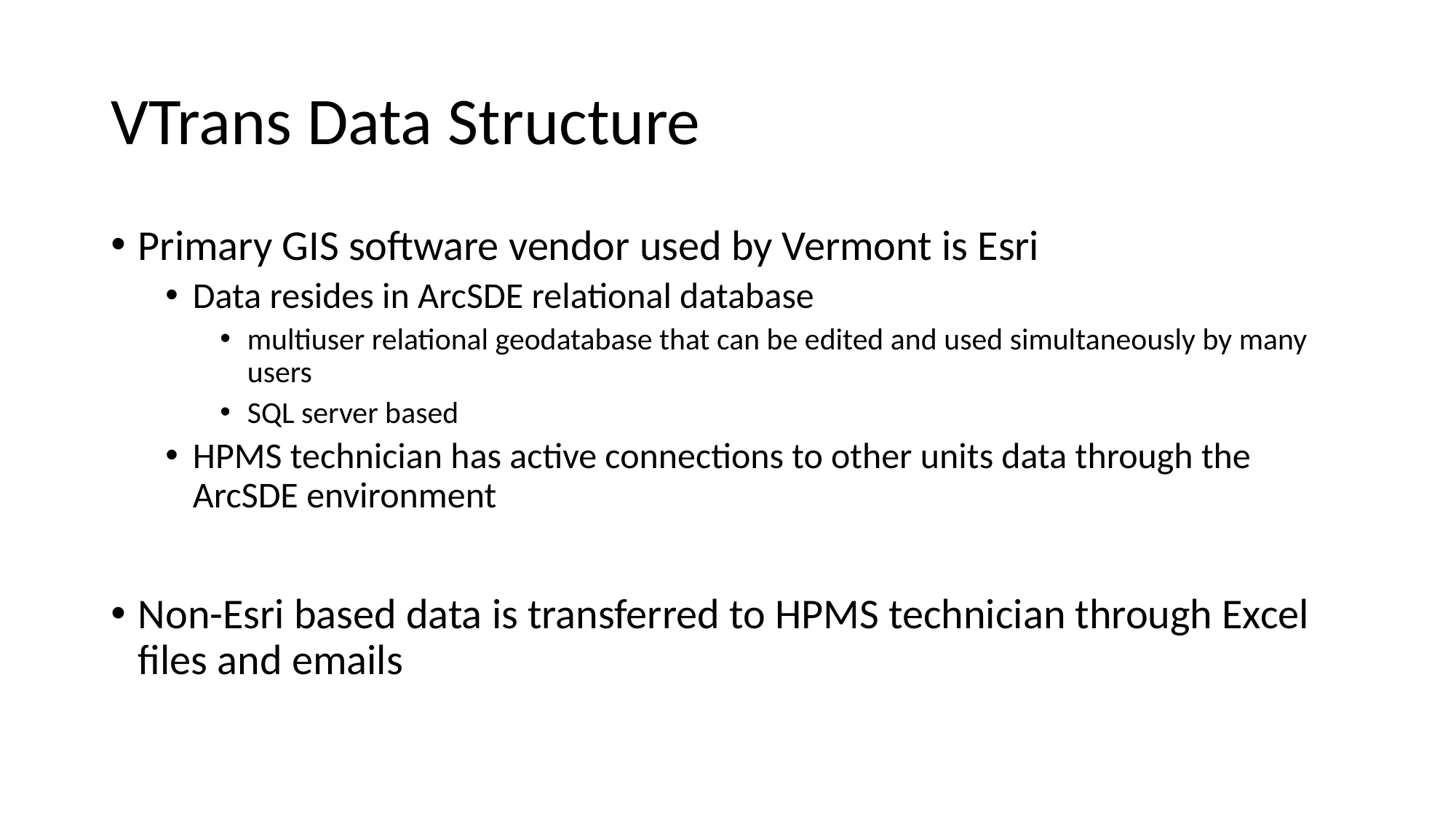

# VTrans Data Structure
Primary GIS software vendor used by Vermont is Esri
Data resides in ArcSDE relational database
multiuser relational geodatabase that can be edited and used simultaneously by many users
SQL server based
HPMS technician has active connections to other units data through the ArcSDE environment

Non-Esri based data is transferred to HPMS technician through Excel files and emails